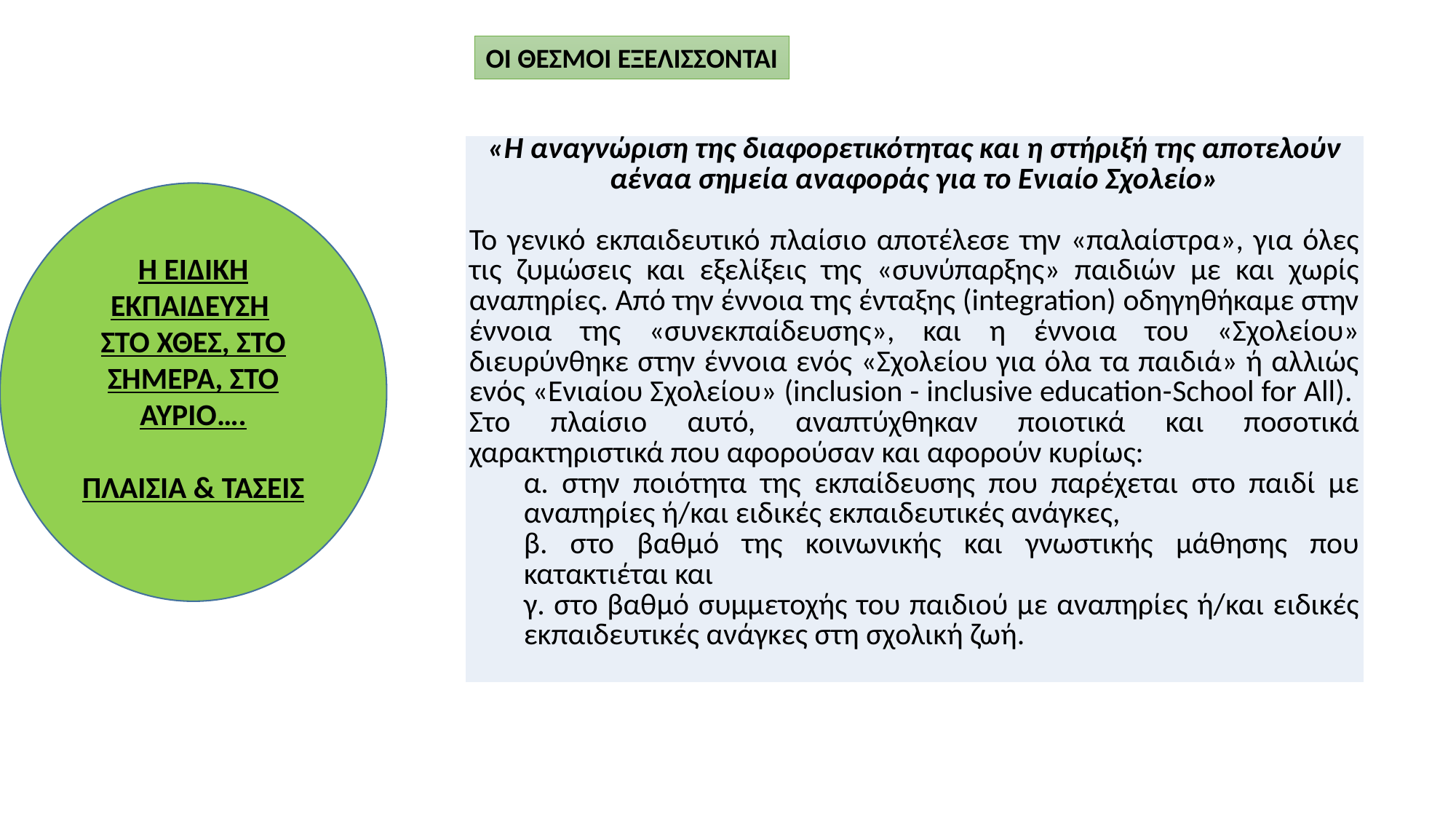

ΟΙ ΘΕΣΜΟΙ ΕΞΕΛΙΣΣΟΝΤΑΙ
| «Η αναγνώριση της διαφορετικότητας και η στήριξή της αποτελούν αέναα σημεία αναφοράς για το Ενιαίο Σχολείο»   Το γενικό εκπαιδευτικό πλαίσιο αποτέλεσε την «παλαίστρα», για όλες τις ζυμώσεις και εξελίξεις της «συνύπαρξης» παιδιών με και χωρίς αναπηρίες. Από την έννοια της ένταξης (integration) οδηγηθήκαμε στην έννοια της «συνεκπαίδευσης», και η έννοια του «Σχολείου» διευρύνθηκε στην έννοια ενός «Σχολείου για όλα τα παιδιά» ή αλλιώς ενός «Ενιαίου Σχολείου» (inclusion - inclusive education-School for All). Στο πλαίσιο αυτό, αναπτύχθηκαν ποιοτικά και ποσοτικά χαρακτηριστικά που αφορούσαν και αφορούν κυρίως: α. στην ποιότητα της εκπαίδευσης που παρέχεται στο παιδί με αναπηρίες ή/και ειδικές εκπαιδευτικές ανάγκες, β. στο βαθμό της κοινωνικής και γνωστικής μάθησης που κατακτιέται και γ. στο βαθμό συμμετοχής του παιδιού με αναπηρίες ή/και ειδικές εκπαιδευτικές ανάγκες στη σχολική ζωή. |
| --- |
Η ΕΙΔΙΚΗ ΕΚΠΑΙΔΕΥΣΗ
ΣΤΟ ΧΘΕΣ, ΣΤΟ ΣΗΜΕΡΑ, ΣΤΟ ΑΥΡΙΟ….

ΠΛΑΙΣΙΑ & ΤΑΣΕΙΣ